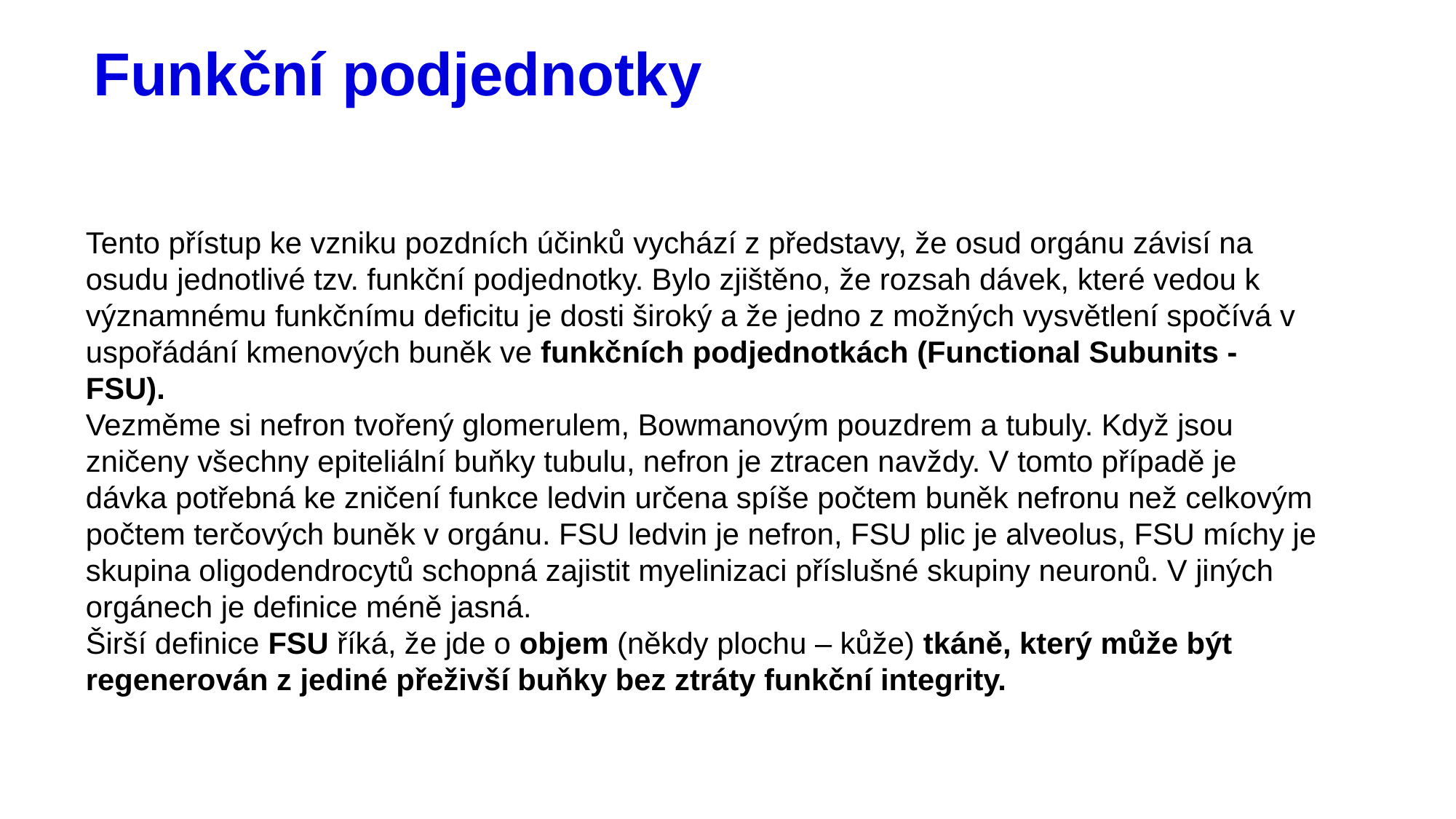

# Funkční podjednotky
Tento přístup ke vzniku pozdních účinků vychází z představy, že osud orgánu závisí na osudu jednotlivé tzv. funkční podjednotky. Bylo zjištěno, že rozsah dávek, které vedou k významnému funkčnímu deficitu je dosti široký a že jedno z možných vysvětlení spočívá v uspořádání kmenových buněk ve funkčních podjednotkách (Functional Subunits - FSU).
Vezměme si nefron tvořený glomerulem, Bowmanovým pouzdrem a tubuly. Když jsou zničeny všechny epiteliální buňky tubulu, nefron je ztracen navždy. V tomto případě je dávka potřebná ke zničení funkce ledvin určena spíše počtem buněk nefronu než celkovým počtem terčových buněk v orgánu. FSU ledvin je nefron, FSU plic je alveolus, FSU míchy je skupina oligodendrocytů schopná zajistit myelinizaci příslušné skupiny neuronů. V jiných orgánech je definice méně jasná.
Širší definice FSU říká, že jde o objem (někdy plochu – kůže) tkáně, který může být regenerován z jediné přeživší buňky bez ztráty funkční integrity.